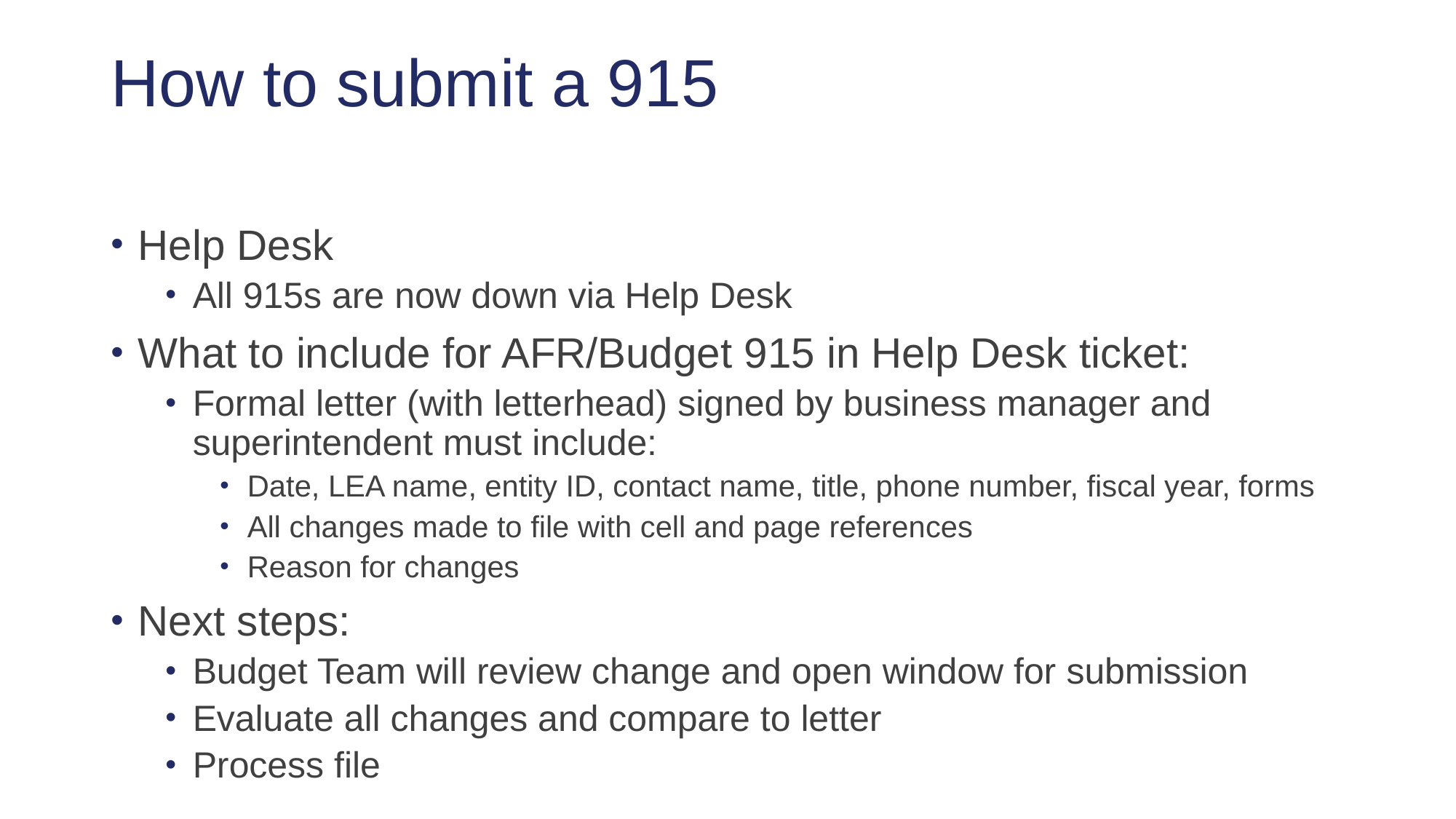

# How to submit a 915
Help Desk
All 915s are now down via Help Desk
What to include for AFR/Budget 915 in Help Desk ticket:
Formal letter (with letterhead) signed by business manager and superintendent must include:
Date, LEA name, entity ID, contact name, title, phone number, fiscal year, forms
All changes made to file with cell and page references
Reason for changes
Next steps:
Budget Team will review change and open window for submission
Evaluate all changes and compare to letter
Process file